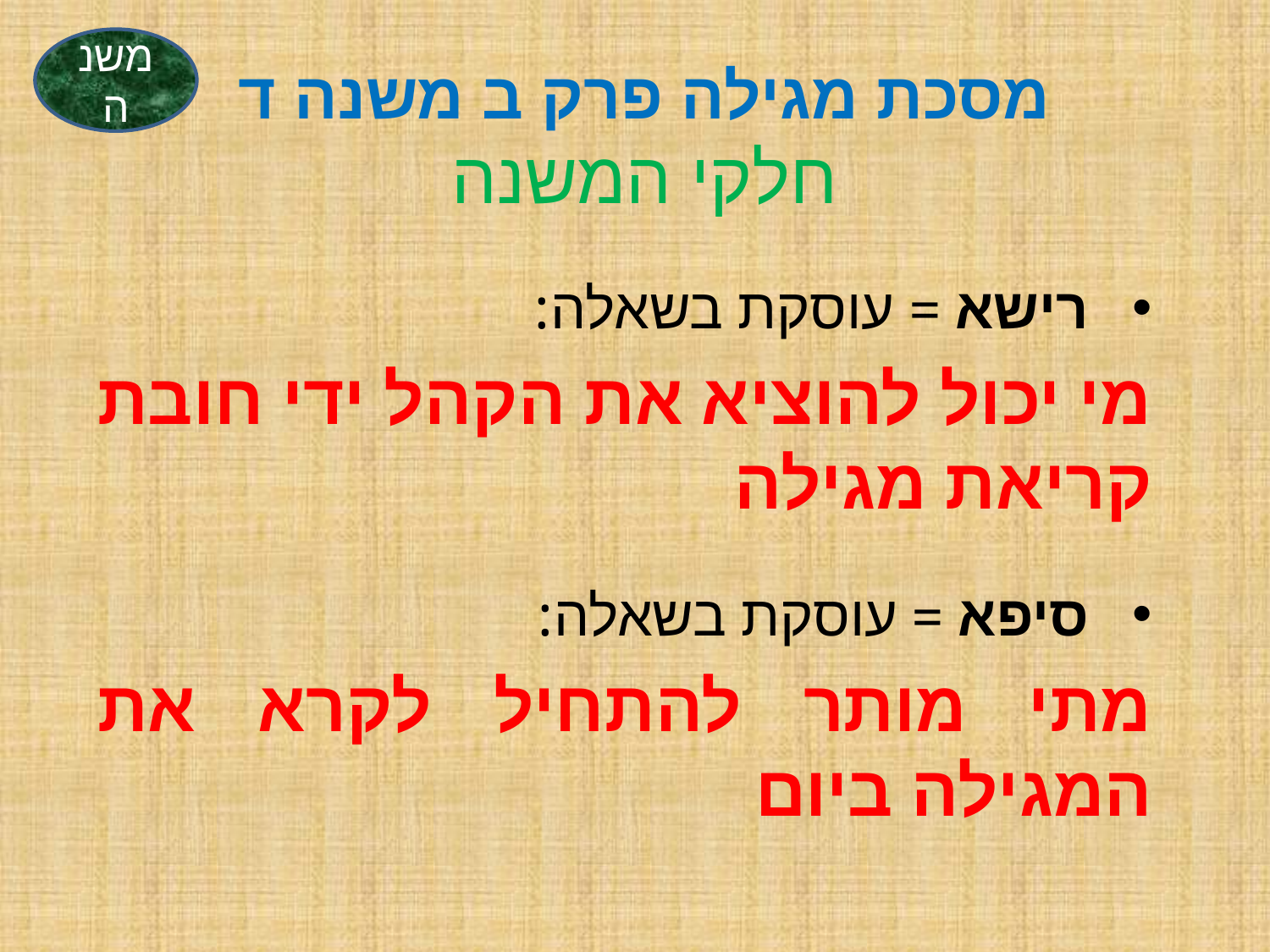

משנה
# מסכת מגילה פרק ב משנה ד חלקי המשנה
רישא = עוסקת בשאלה:
מי יכול להוציא את הקהל ידי חובת קריאת מגילה

סיפא = עוסקת בשאלה:
מתי מותר להתחיל לקרא את המגילה ביום